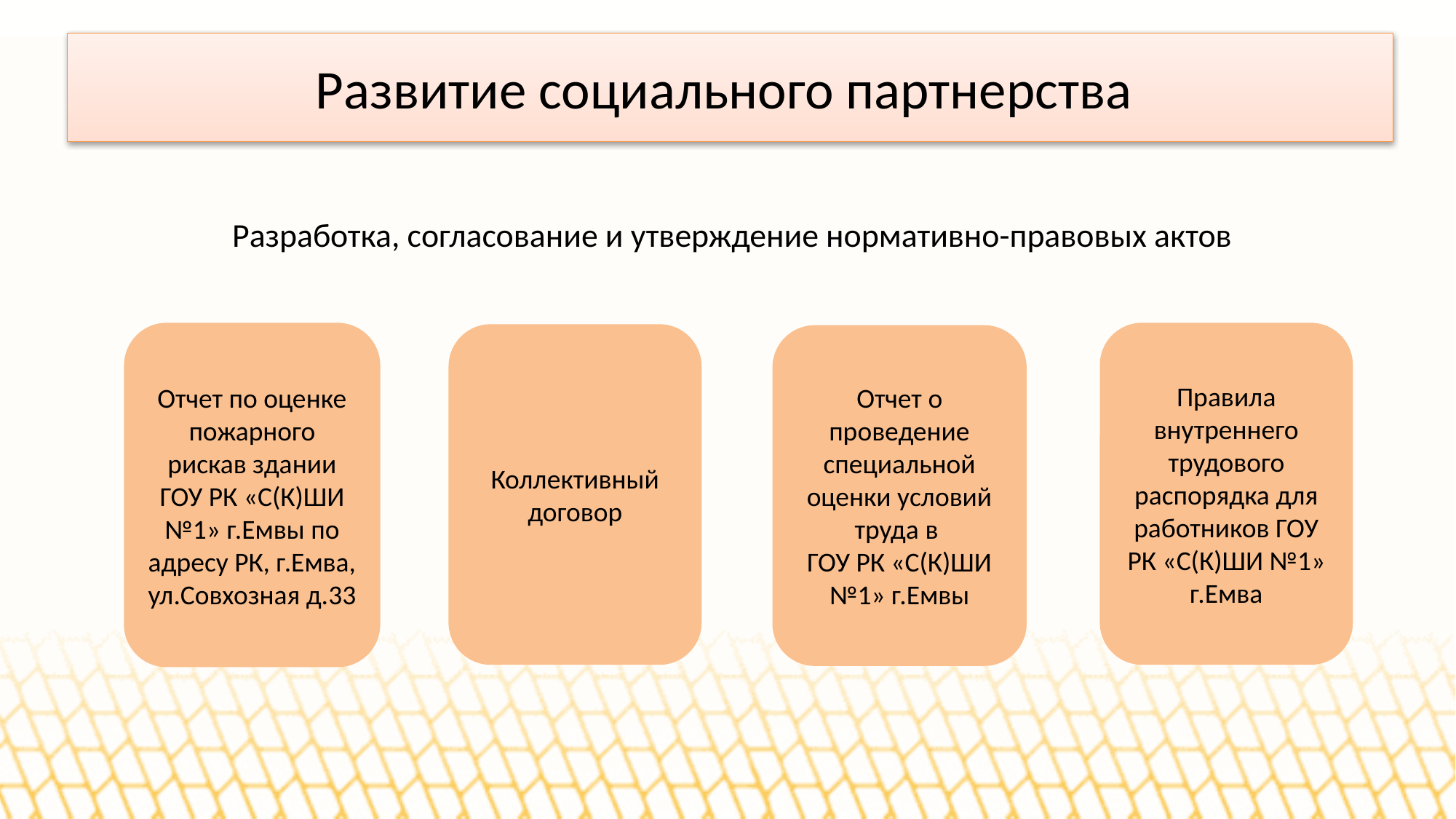

Развитие социального партнерства
Разработка, согласование и утверждение нормативно-правовых актов
Отчет по оценке пожарного рискав здании ГОУ РК «С(К)ШИ №1» г.Емвы по адресу РК, г.Емва, ул.Совхозная д.33
Правила внутреннего трудового распорядка для работников ГОУ РК «С(К)ШИ №1» г.Емва
Коллективный договор
Отчет о проведение специальной оценки условий труда в
ГОУ РК «С(К)ШИ №1» г.Емвы